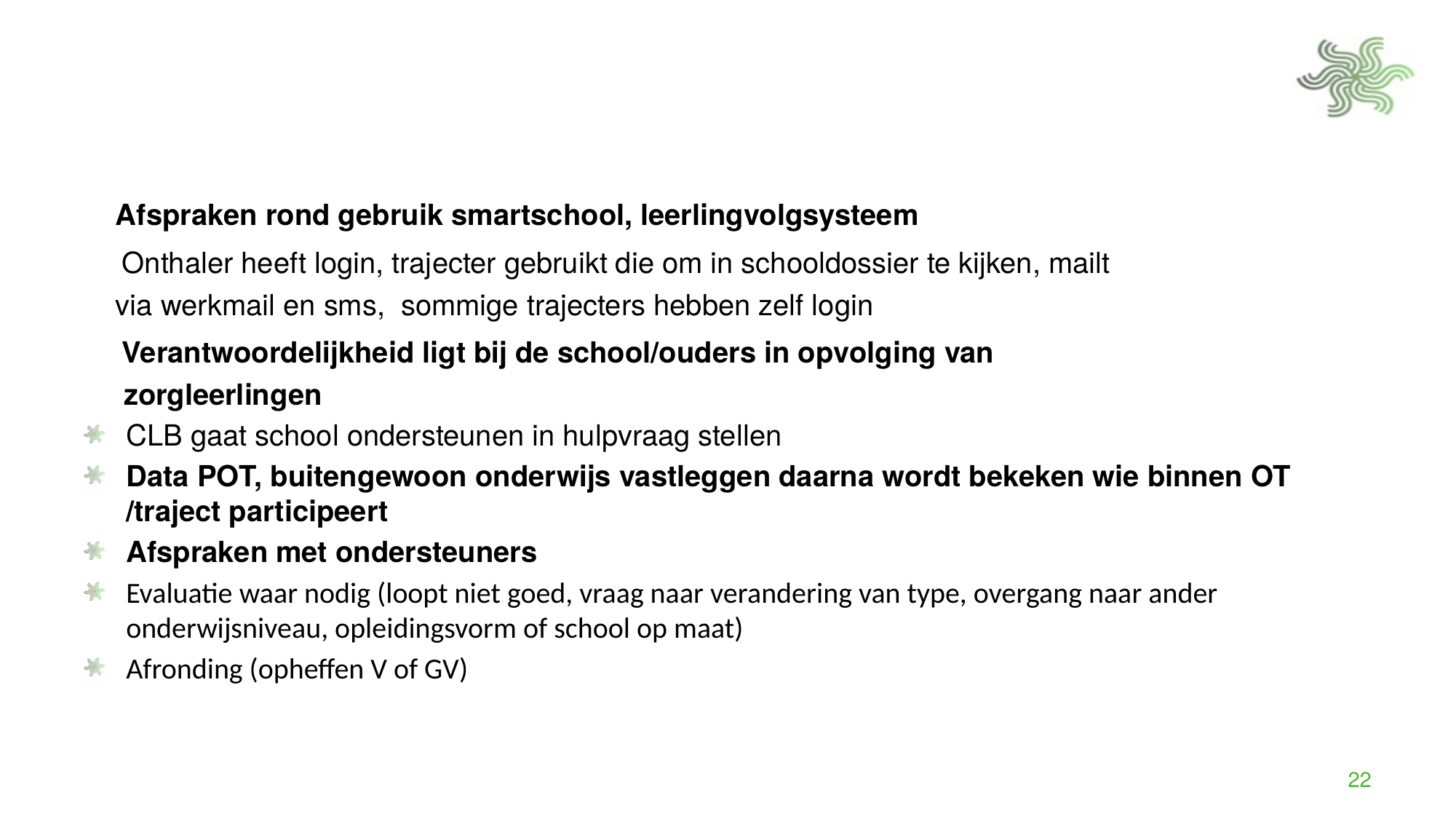

#
    Afspraken rond gebruik smartschool, leerlingvolgsysteem
    Onthaler heeft login, trajecter gebruikt die om in schooldossier te kijken, mailt
    via werkmail en sms,  sommige trajecters hebben zelf login
    Verantwoordelijkheid ligt bij de school/ouders in opvolging van
     zorgleerlingen
CLB gaat school ondersteunen in hulpvraag stellen
Data POT, buitengewoon onderwijs vastleggen daarna wordt bekeken wie binnen OT /traject participeert
Afspraken met ondersteuners
Evaluatie waar nodig (loopt niet goed, vraag naar verandering van type, overgang naar ander onderwijsniveau, opleidingsvorm of school op maat)
Afronding (opheffen V of GV)

22